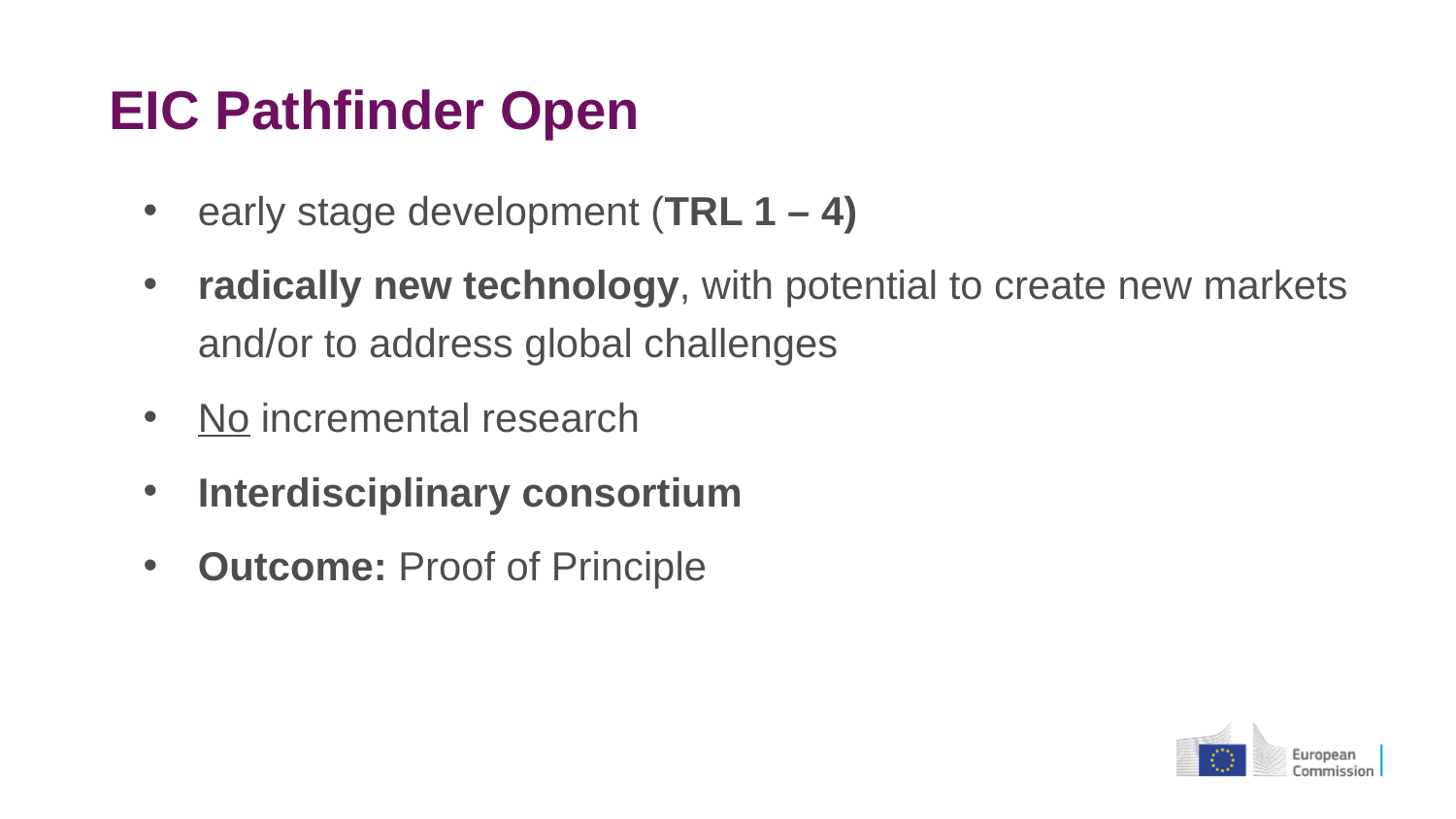

# EIC Pathfinder Open
early stage development (TRL 1 – 4)
radically new technology, with potential to create new markets and/or to address global challenges
No incremental research
Interdisciplinary consortium
Outcome: Proof of Principle